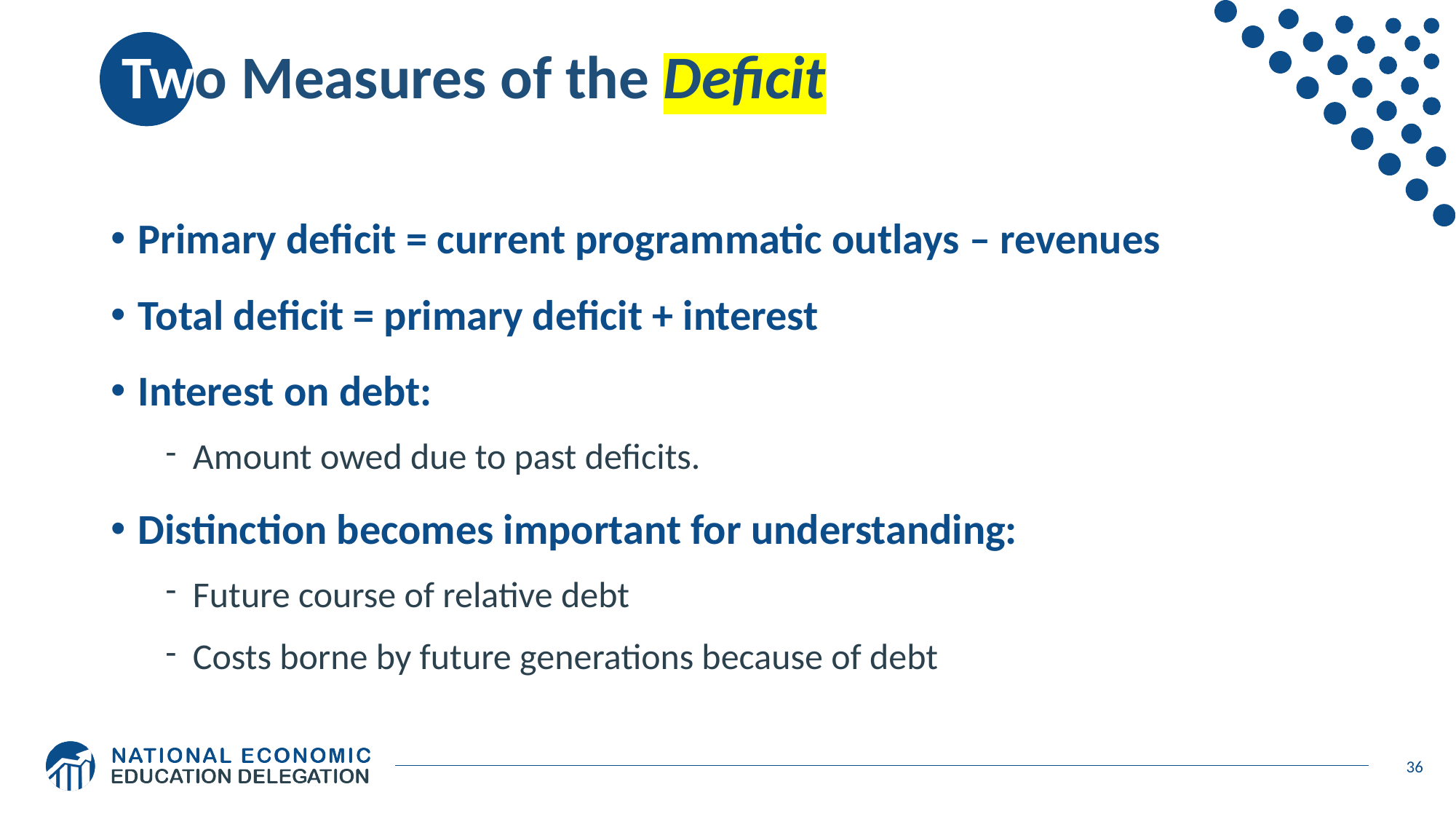

# Two Measures of the Deficit
Primary deficit = current programmatic outlays – revenues
Total deficit = primary deficit + interest
Interest on debt:
Amount owed due to past deficits.
Distinction becomes important for understanding:
Future course of relative debt
Costs borne by future generations because of debt
36